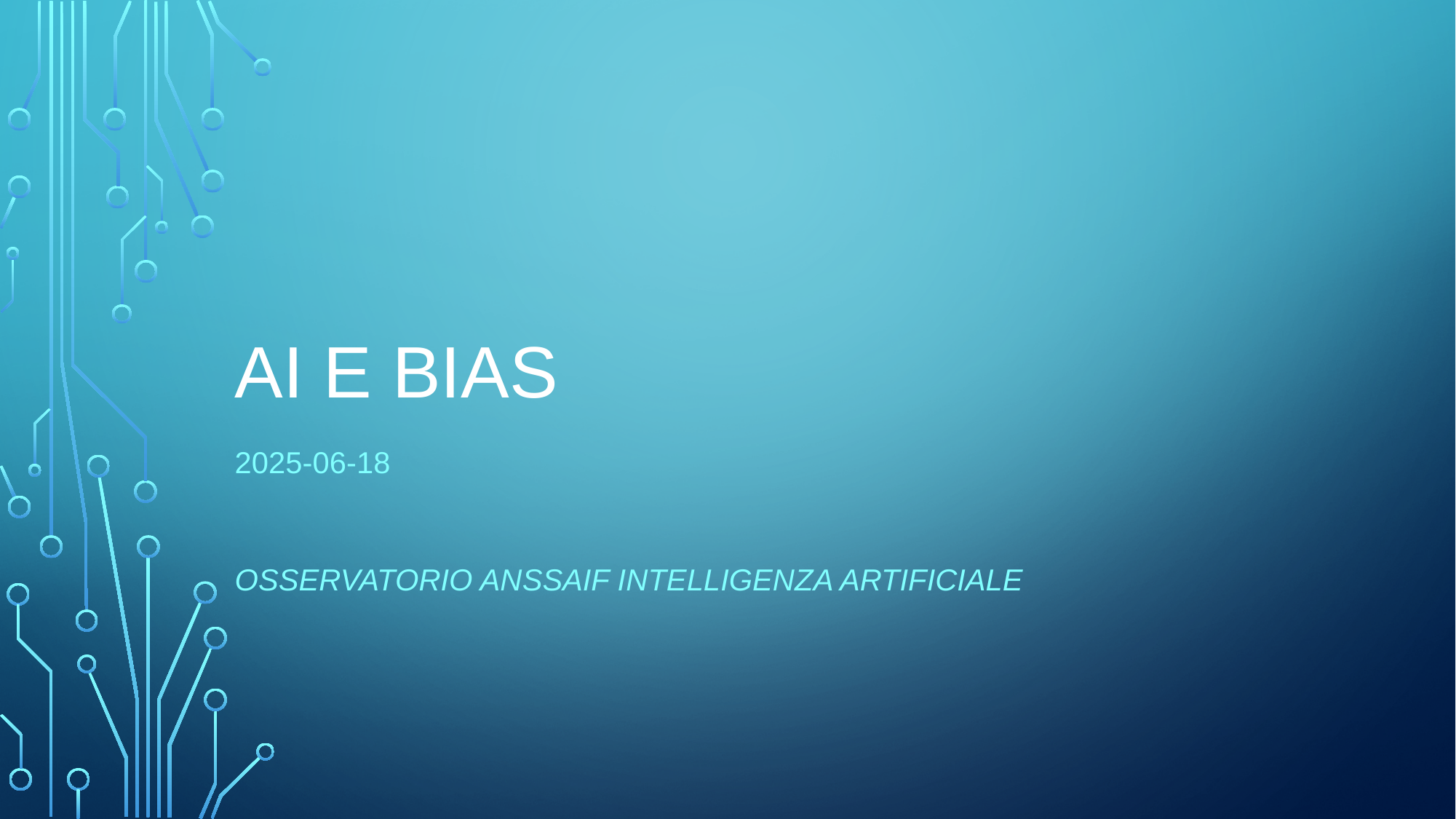

# AI e Bias
2025-06-18

Osservatorio ANSSAIF Intelligenza Artificiale